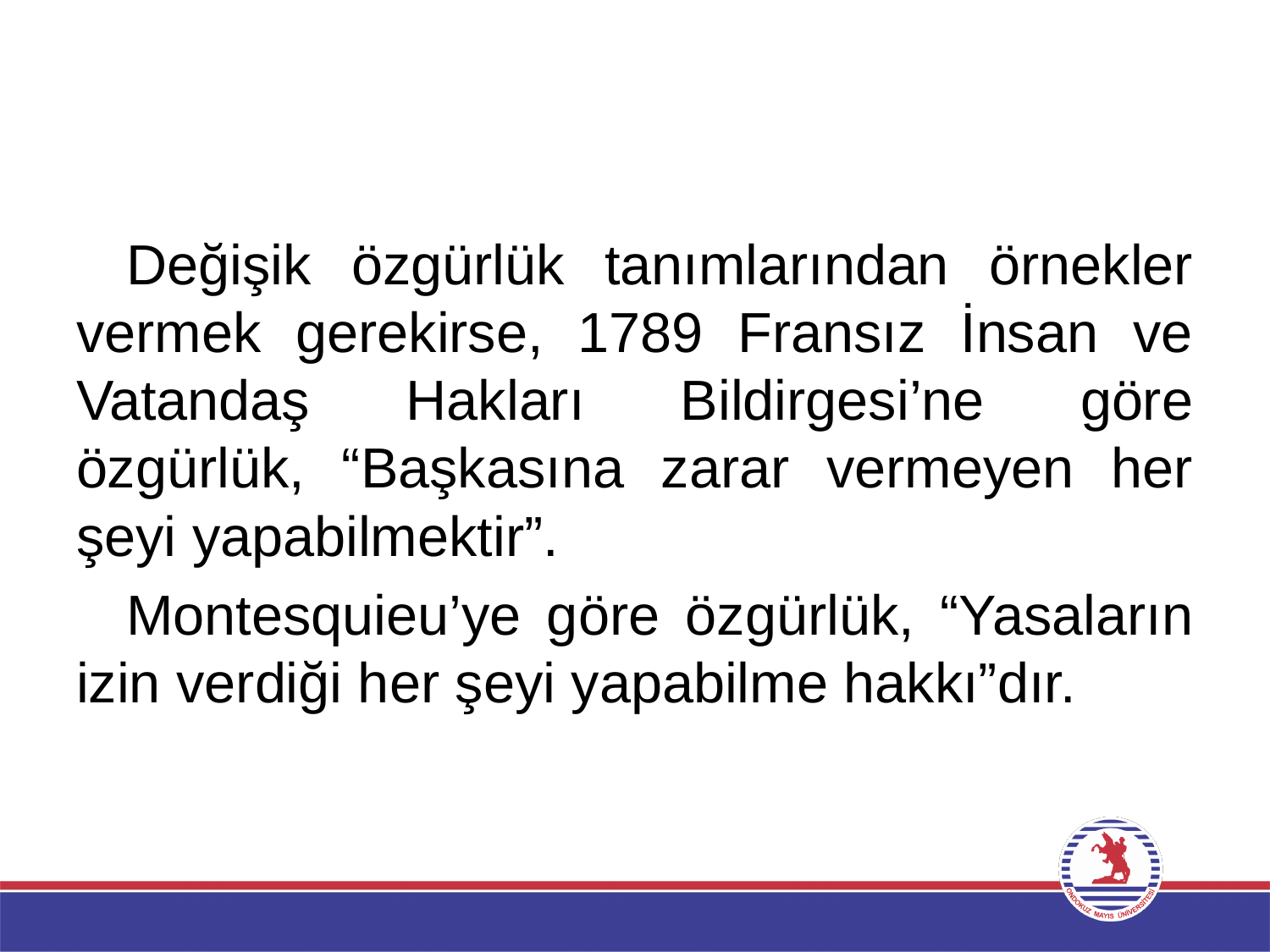

#
Değişik özgürlük tanımlarından örnekler vermek gerekirse, 1789 Fransız İnsan ve Vatandaş Hakları Bildirgesi’ne göre özgürlük, “Başkasına zarar vermeyen her şeyi yapabilmektir”.
Montesquieu’ye göre özgürlük, “Yasaların izin verdiği her şeyi yapabilme hakkı”dır.